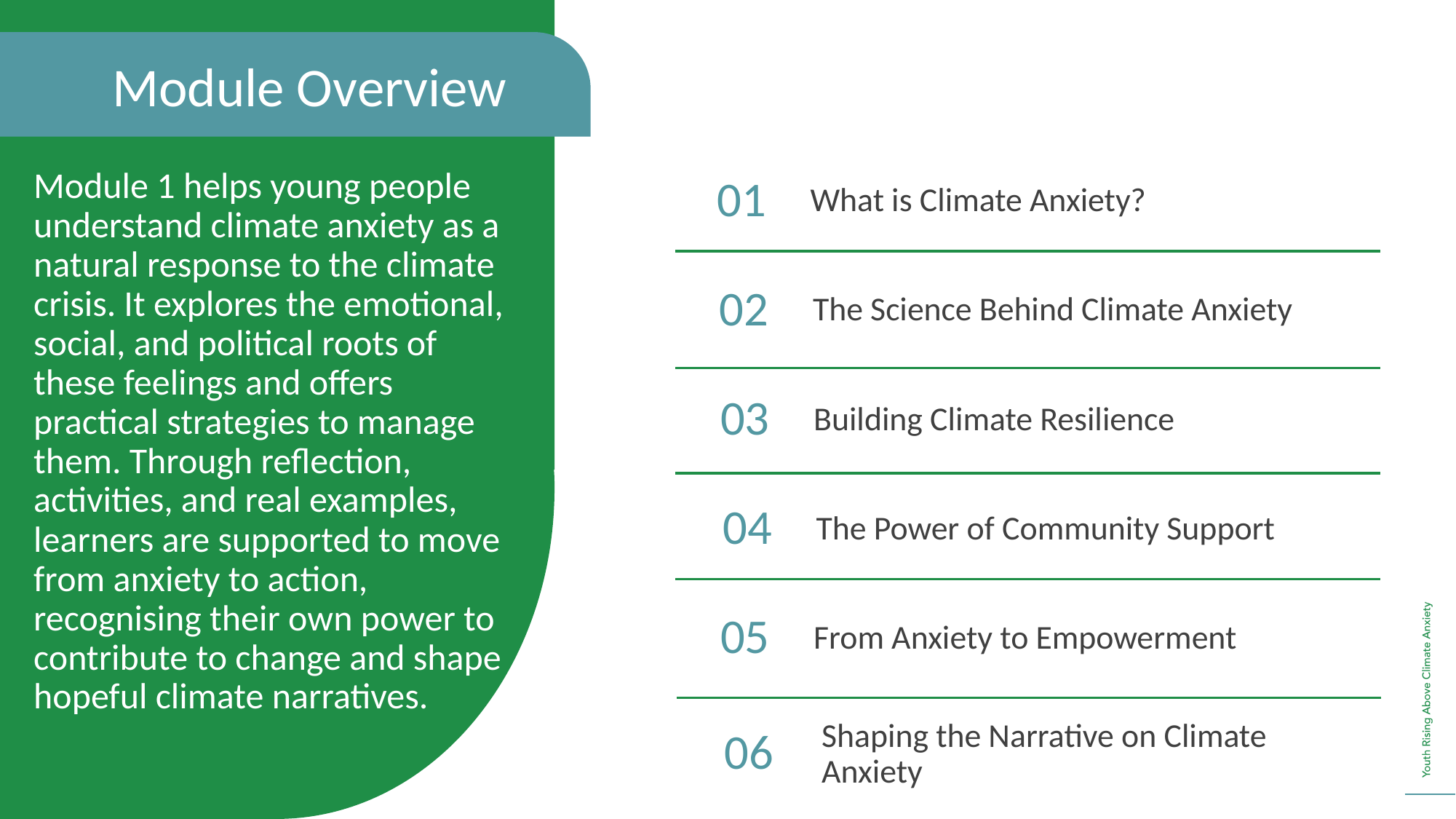

Module Overview
01
What is Climate Anxiety?
Module 1 helps young people understand climate anxiety as a natural response to the climate crisis. It explores the emotional, social, and political roots of these feelings and offers practical strategies to manage them. Through reflection, activities, and real examples, learners are supported to move from anxiety to action, recognising their own power to contribute to change and shape hopeful climate narratives.
02
The Science Behind Climate Anxiety
03
Building Climate Resilience
04
The Power of Community Support
05
From Anxiety to Empowerment
06
Shaping the Narrative on Climate Anxiety